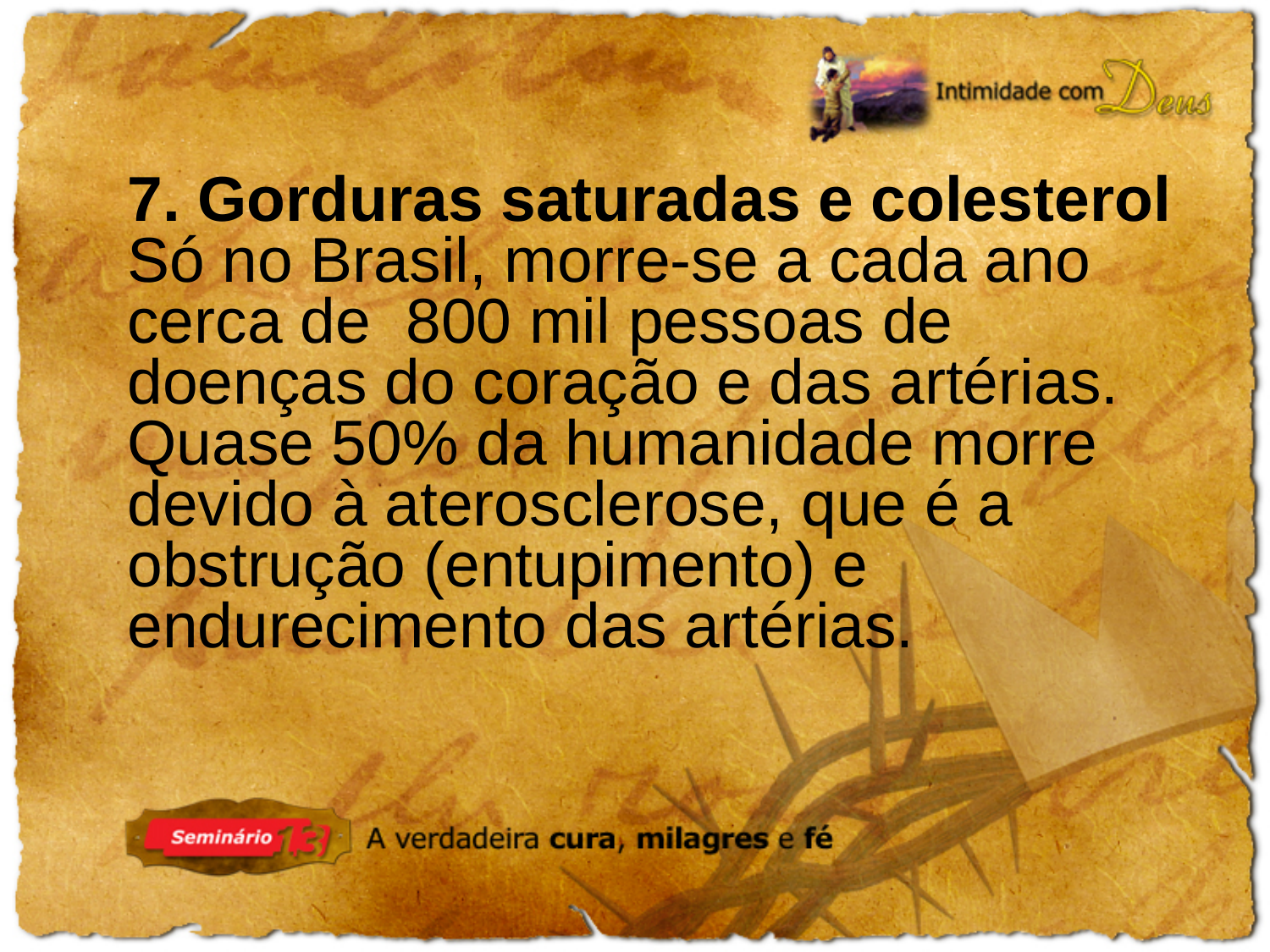

7. Gorduras saturadas e colesterol
Só no Brasil, morre-se a cada ano cerca de  800 mil pessoas de doenças do coração e das artérias.
Quase 50% da humanidade morre devido à aterosclerose, que é a obstrução (entupimento) e endurecimento das artérias.